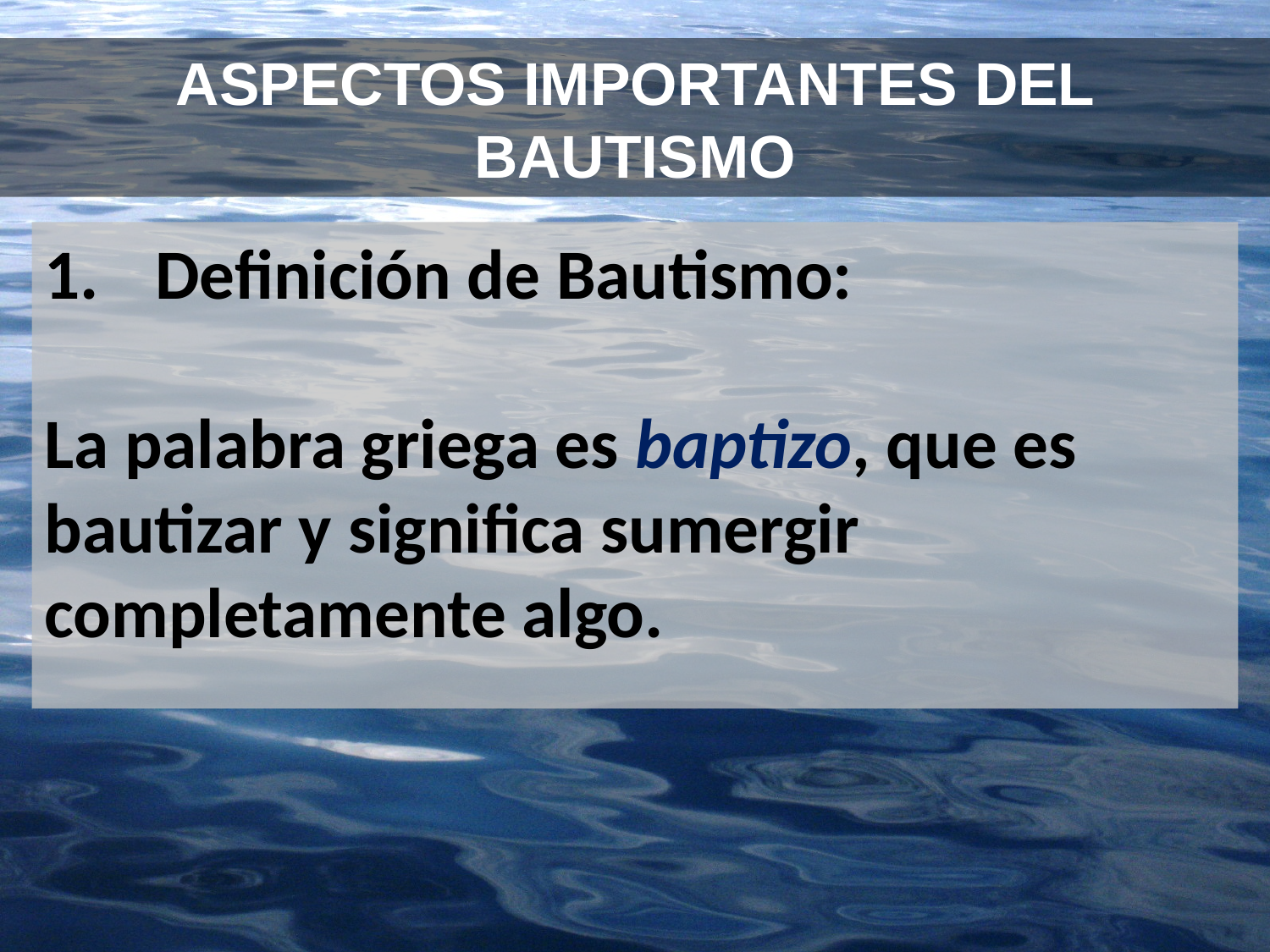

# ASPECTOS IMPORTANTES DEL BAUTISMO
 	Definición de Bautismo:

La palabra griega es baptizo, que es bautizar y significa sumergir completamente algo.